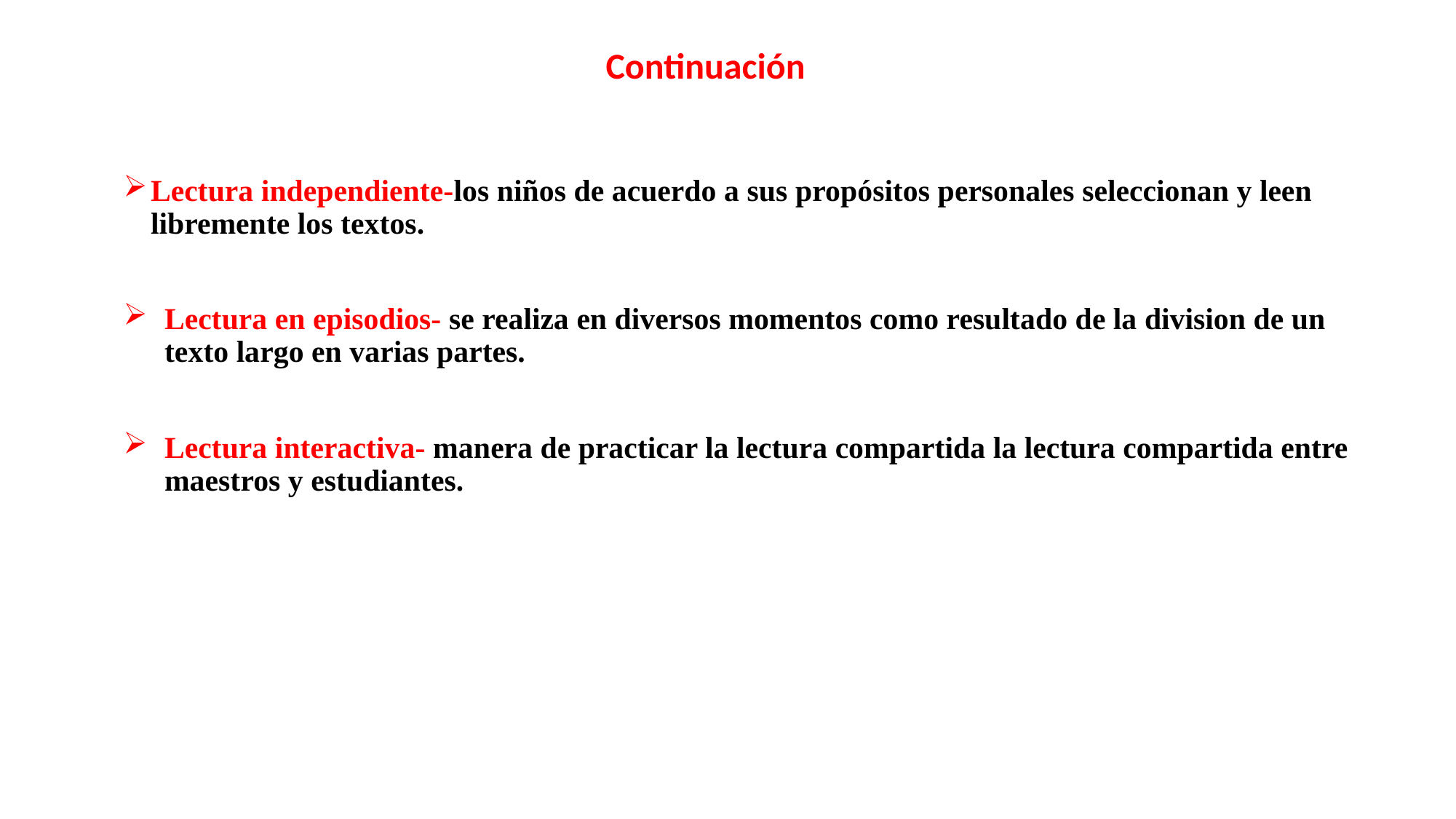

Continuación

Lectura independiente-los niños de acuerdo a sus propósitos personales seleccionan y leen libremente los textos.

Lectura en episodios- se realiza en diversos momentos como resultado de la division de un texto largo en varias partes.

Lectura interactiva- manera de practicar la lectura compartida la lectura compartida entre maestros y estudiantes.